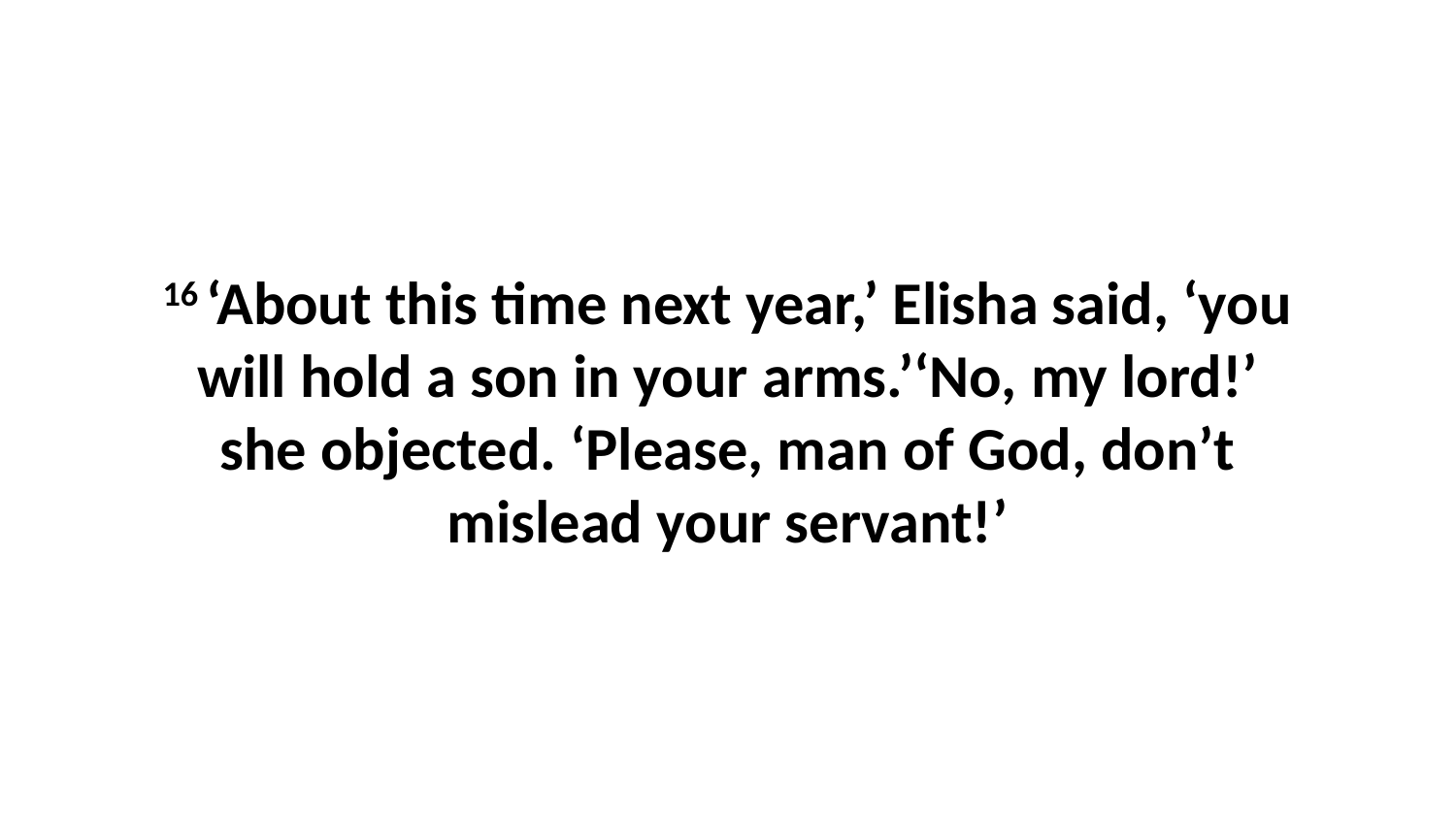

16 ‘About this time next year,’ Elisha said, ‘you will hold a son in your arms.’‘No, my lord!’ she objected. ‘Please, man of God, don’t mislead your servant!’